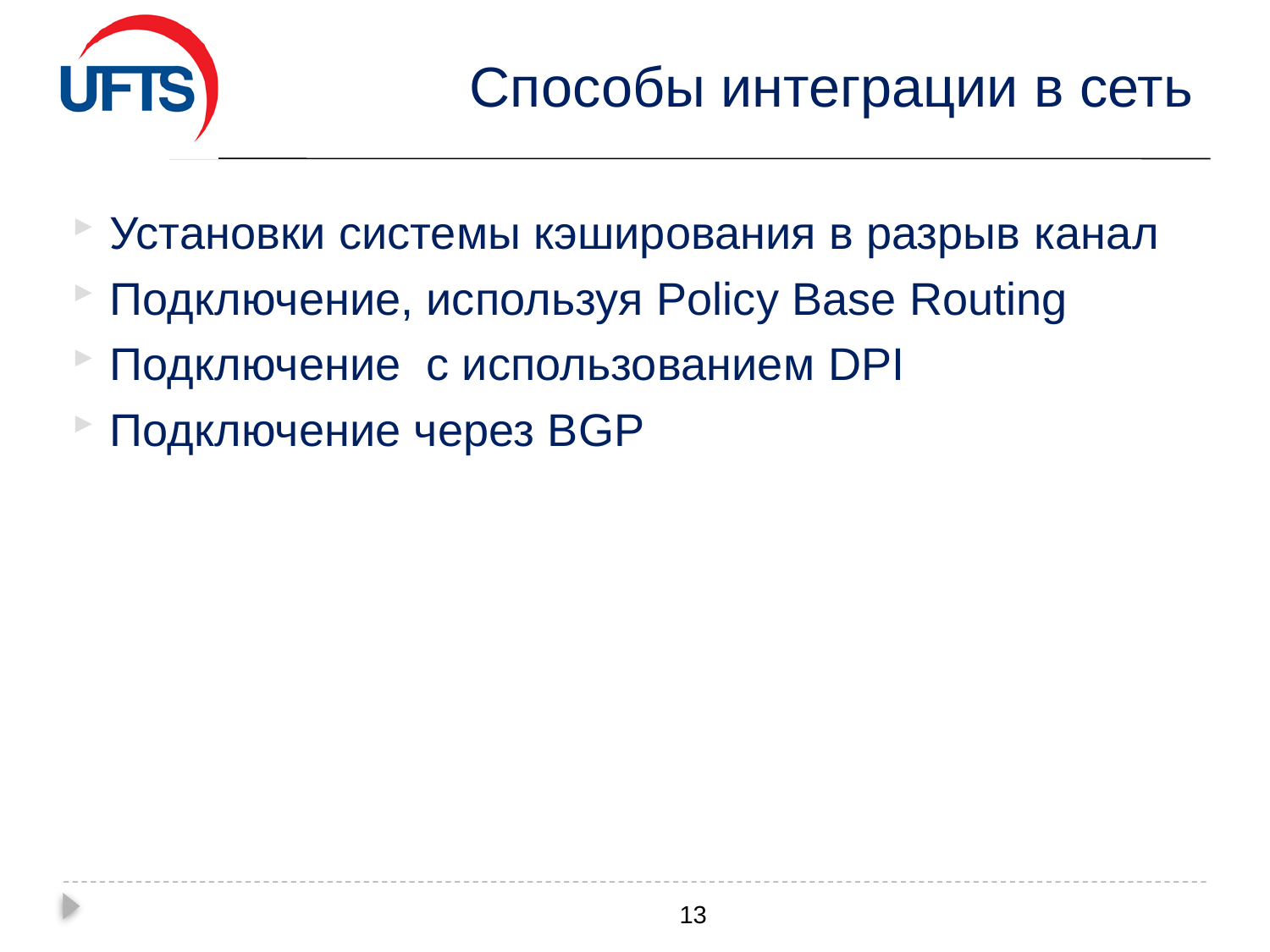

# Способы интеграции в сеть
Установки системы кэширования в разрыв канал
Подключение, используя Policy Base Routing
Подключение  с использованием DPI
Подключение через BGP
13